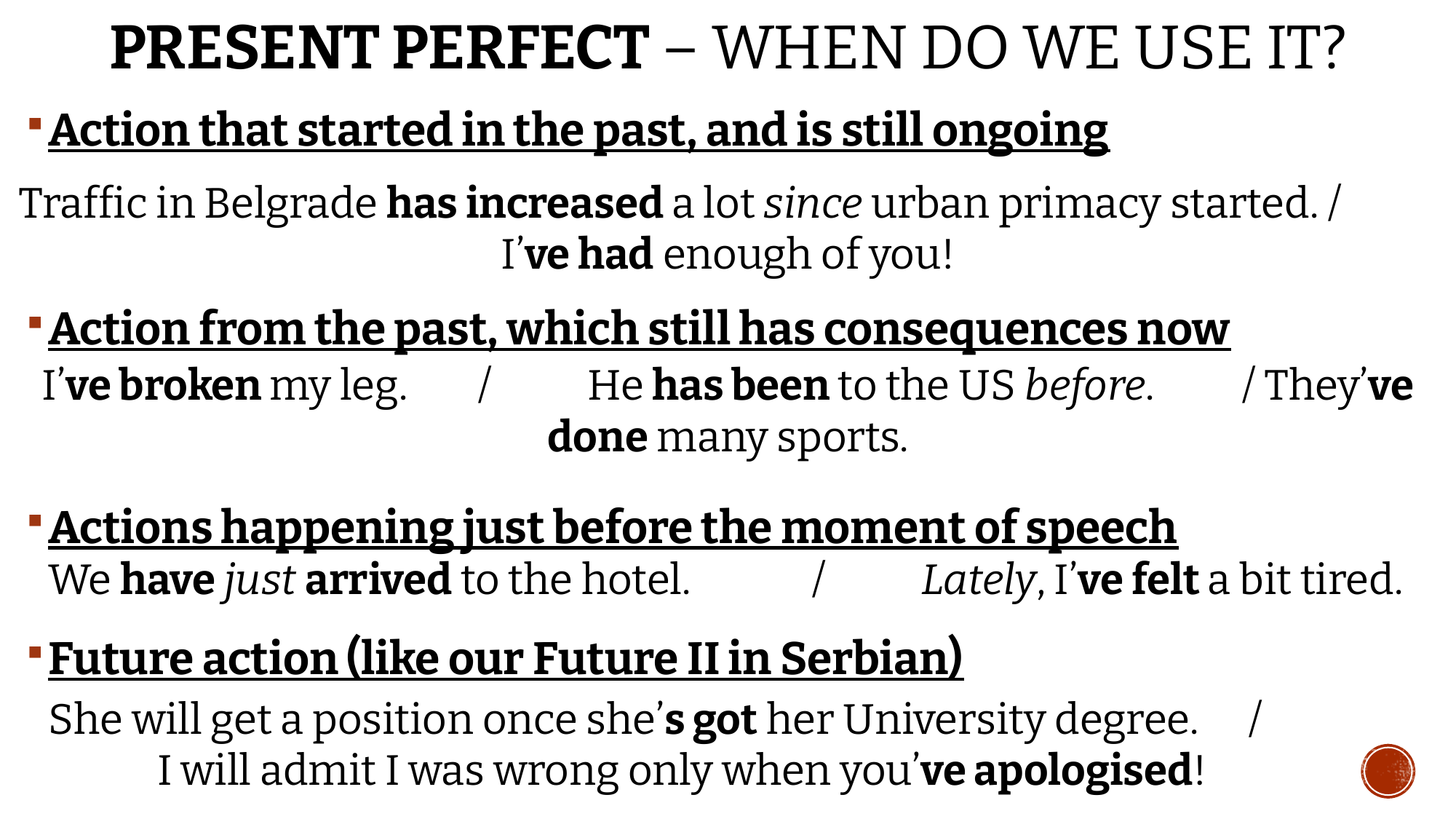

# Present perfect – When do we use it?
Action that started in the past, and is still ongoing

Action from the past, which still has consequences now

Actions happening just before the moment of speech

Future action (like our Future II in Serbian)
Traffic in Belgrade has increased a lot since urban primacy started.	/	 I’ve had enough of you!
I’ve broken my leg.	/	He has been to the US before.	/ They’ve done many sports.
We have just arrived to the hotel.		/	Lately, I’ve felt a bit tired.
She will get a position once she’s got her University degree.	/		I will admit I was wrong only when you’ve apologised!